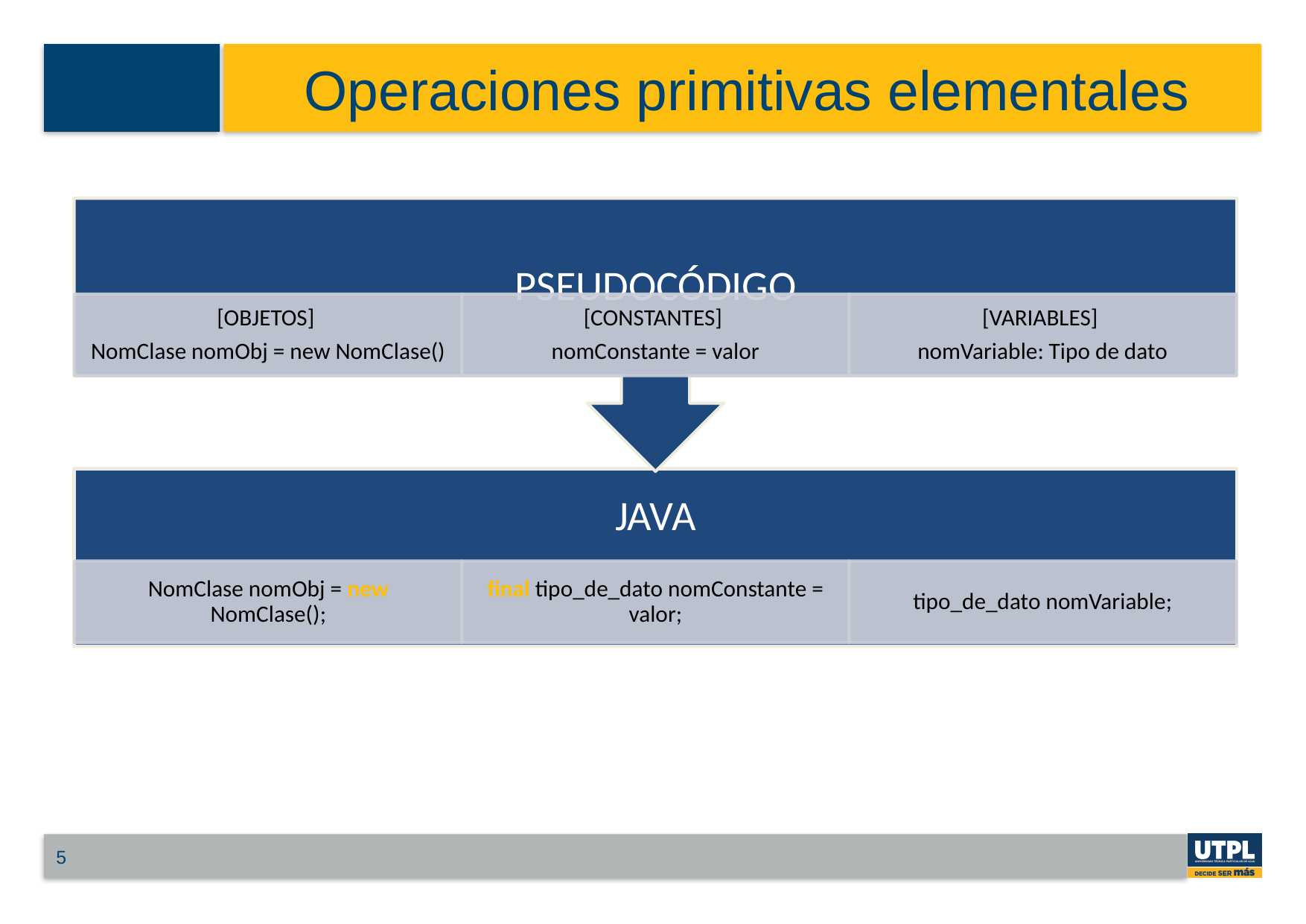

# Operaciones primitivas elementales
JAVA
NomClase nomObj = new NomClase();
final tipo_de_dato nomConstante = valor;
tipo_de_dato nomVariable;
PSEUDOCÓDIGO
[OBJETOS]
NomClase nomObj = new NomClase()
[CONSTANTES]
nomConstante = valor
[VARIABLES]
nomVariable: Tipo de dato
5